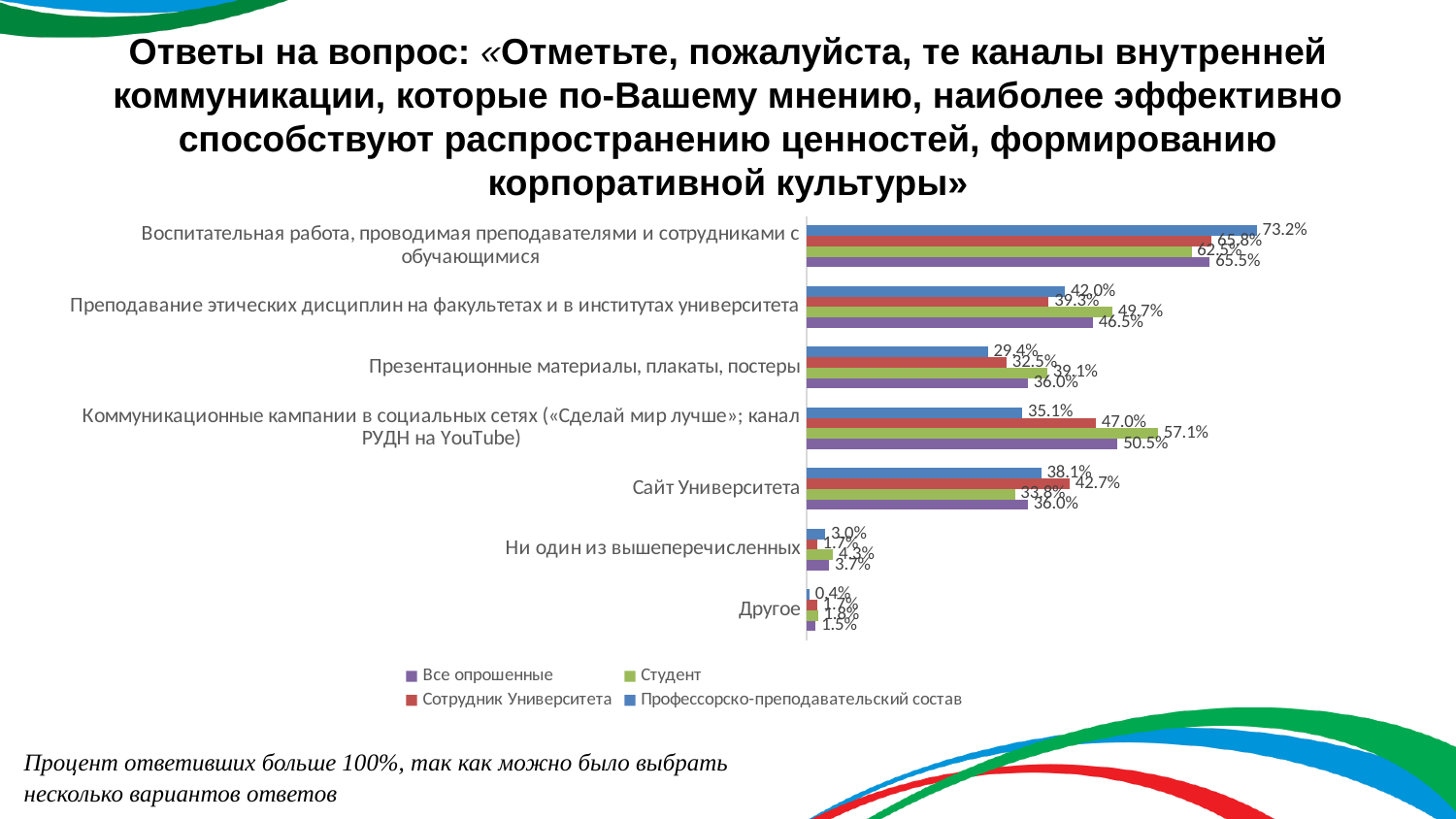

# Ответы на вопрос: «Отметьте, пожалуйста, те каналы внутренней коммуникации, которые по-Вашему мнению, наиболее эффективно способствуют распространению ценностей, формированию корпоративной культуры»

### Chart

| Category | Профессорско-преподавательский состав | Сотрудник Университета | Студент | Все опрошенные |
|---|---|---|---|---|
| Воспитательная работа, проводимая преподавателями и сотрудниками с обучающимися | 0.7316017316017316 | 0.658119658119658 | 0.6254125412541254 | 0.6551362683438156 |
| Преподавание этических дисциплин на факультетах и в институтах университета | 0.4199134199134199 | 0.3931623931623932 | 0.4966996699669967 | 0.46540880503144655 |
| Презентационные материалы, плакаты, постеры | 0.2943722943722944 | 0.32478632478632474 | 0.3910891089108911 | 0.35953878406708595 |
| Коммуникационные кампании в социальных сетях («Сделай мир лучше»; канал РУДН на YouTube) | 0.35064935064935066 | 0.47008547008547014 | 0.570957095709571 | 0.5052410901467506 |
| Сайт Университета | 0.38095238095238093 | 0.42735042735042733 | 0.33828382838283827 | 0.35953878406708595 |
| Ни один из вышеперечисленных | 0.030303030303030304 | 0.017094017094017092 | 0.0429042904290429 | 0.03668763102725367 |
| Другое | 0.004329004329004329 | 0.017094017094017092 | 0.018151815181518153 | 0.014675052410901468 |
Процент ответивших больше 100%, так как можно было выбрать несколько вариантов ответов